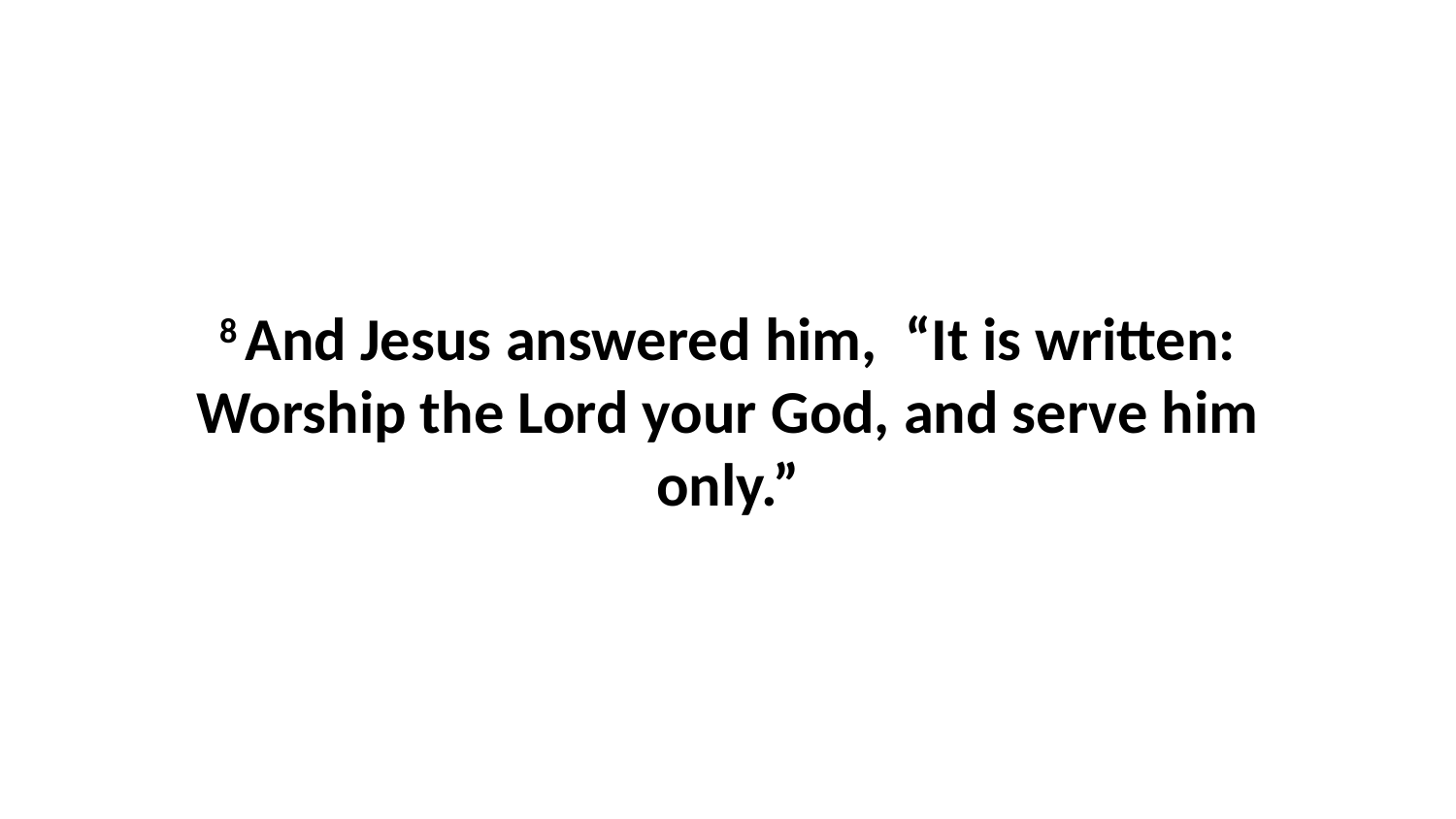

8 And Jesus answered him,  “It is written: Worship the Lord your God, and serve him only.”